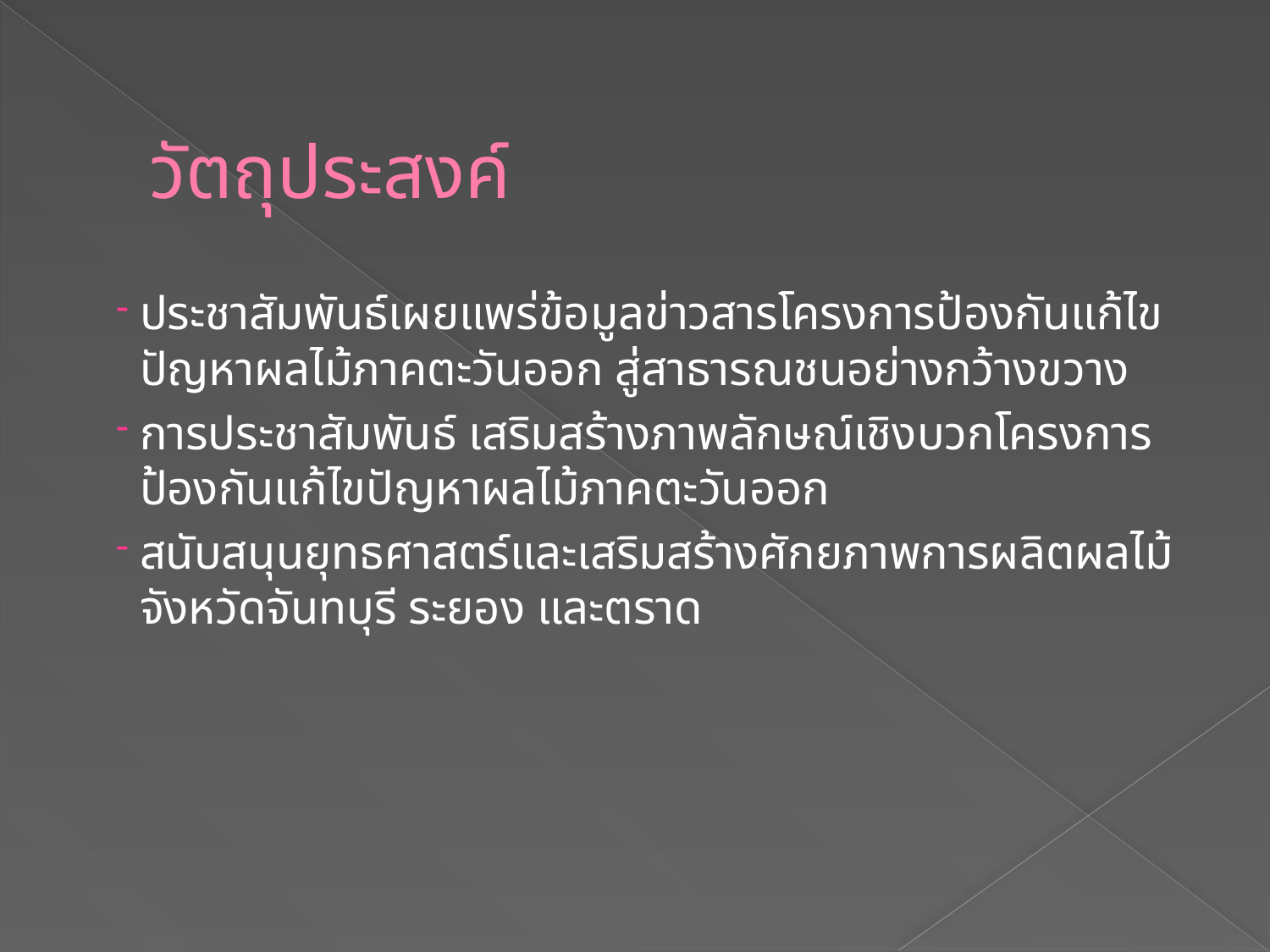

# วัตถุประสงค์
ประชาสัมพันธ์เผยแพร่ข้อมูลข่าวสารโครงการป้องกันแก้ไขปัญหาผลไม้ภาคตะวันออก สู่สาธารณชนอย่างกว้างขวาง
การประชาสัมพันธ์ เสริมสร้างภาพลักษณ์เชิงบวกโครงการป้องกันแก้ไขปัญหาผลไม้ภาคตะวันออก
สนับสนุนยุทธศาสตร์และเสริมสร้างศักยภาพการผลิตผลไม้จังหวัดจันทบุรี ระยอง และตราด